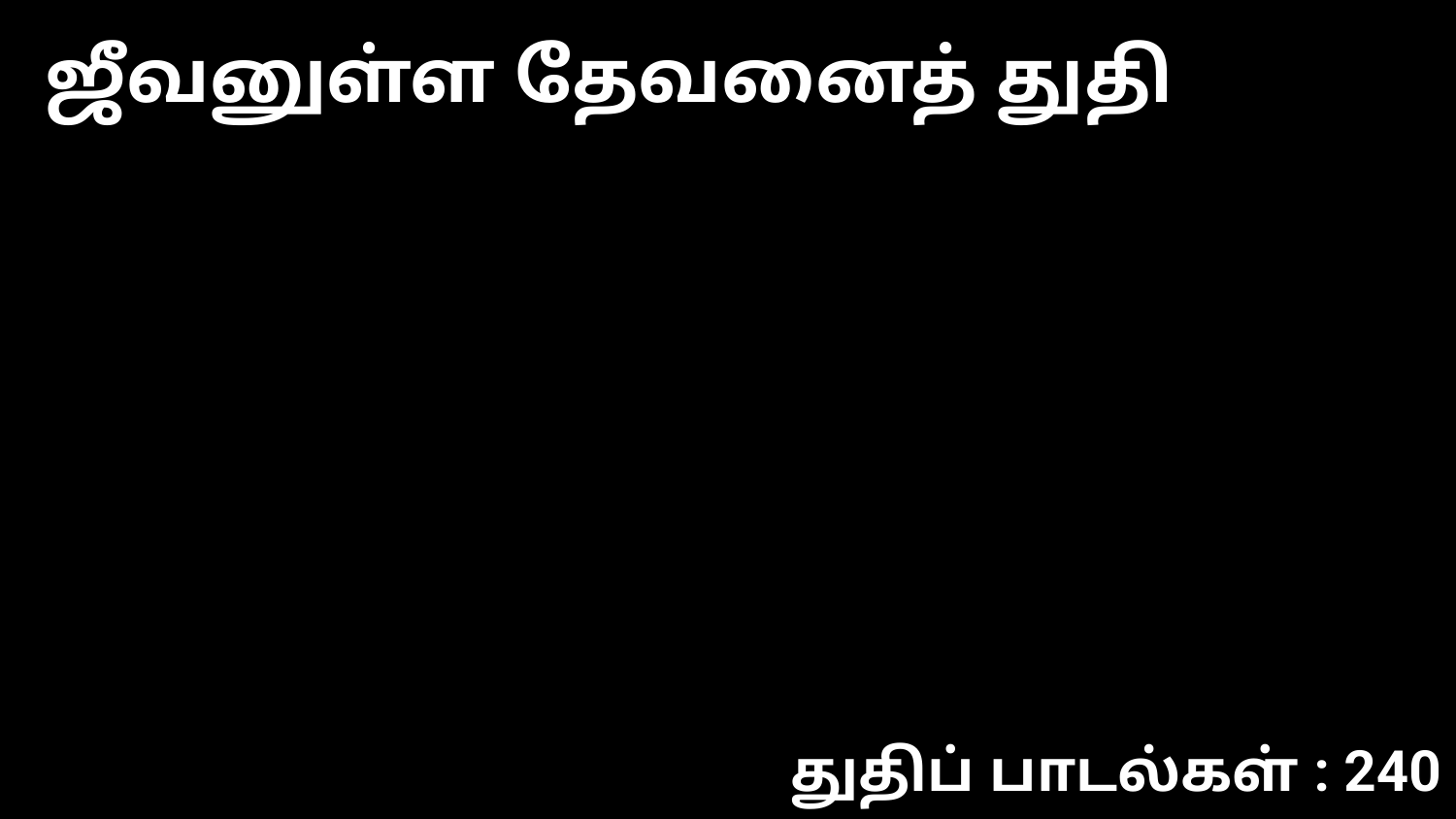

ஜீவனுள்ள தேவனைத் துதி
துதிப் பாடல்கள் : 240